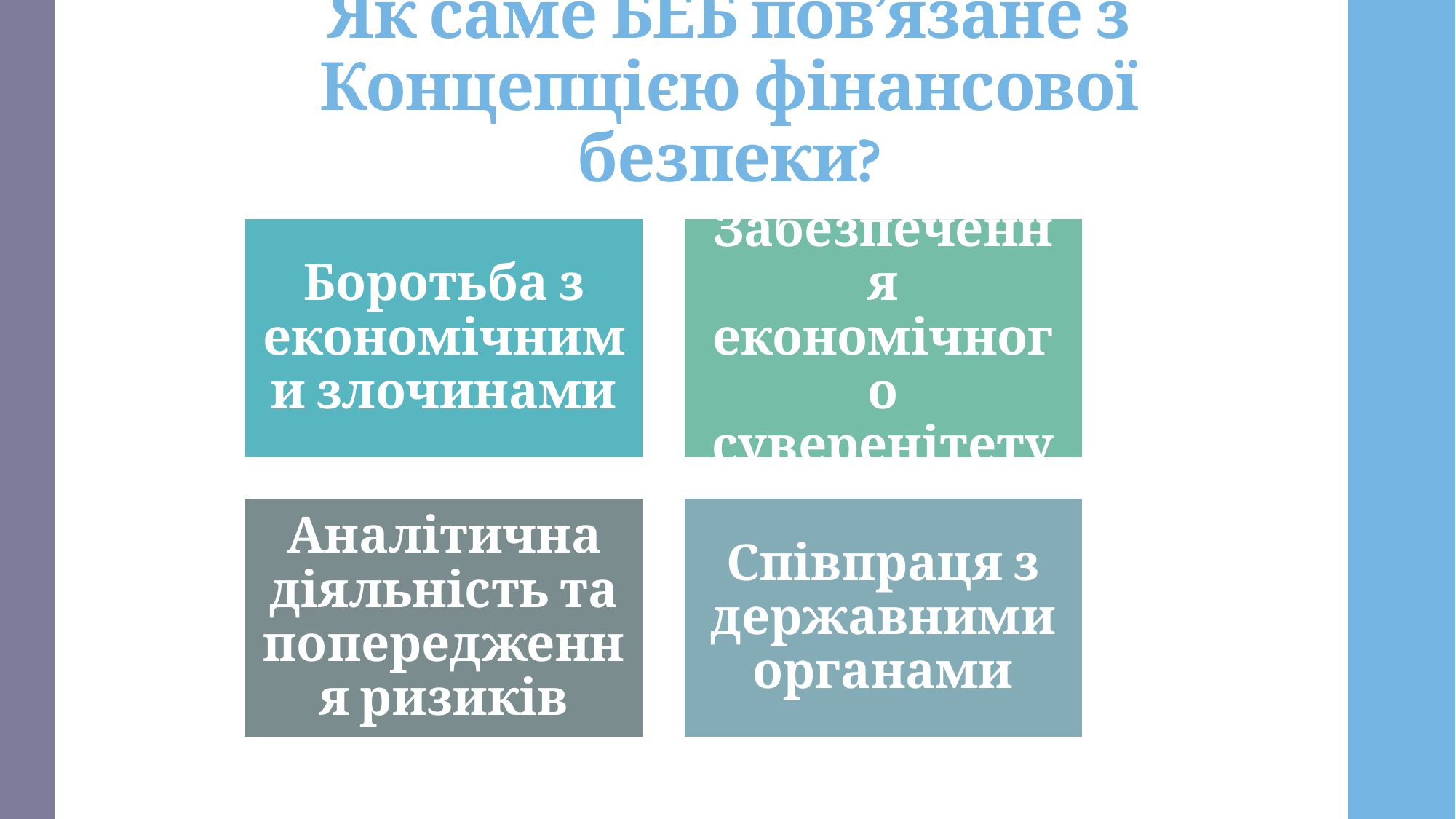

# Як саме БЕБ пов’язане з Концепцією фінансової безпеки?
Боротьба з економічними злочинами
Забезпечення економічного суверенітету
Аналітична діяльність та попередження ризиків
Співпраця з державними органами